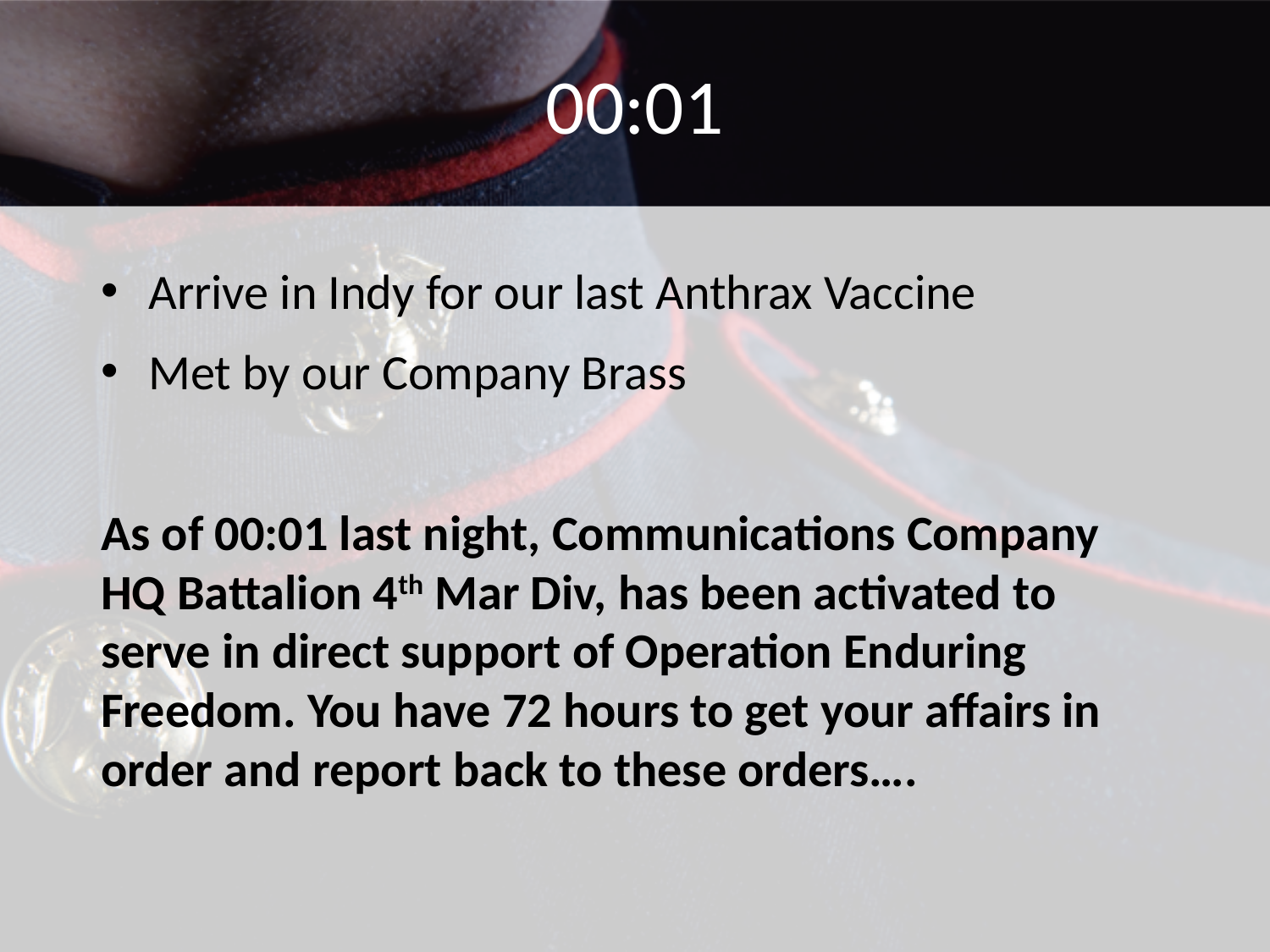

# 00:01
Arrive in Indy for our last Anthrax Vaccine
Met by our Company Brass

As of 00:01 last night, Communications Company HQ Battalion 4th Mar Div, has been activated to serve in direct support of Operation Enduring Freedom. You have 72 hours to get your affairs in order and report back to these orders….